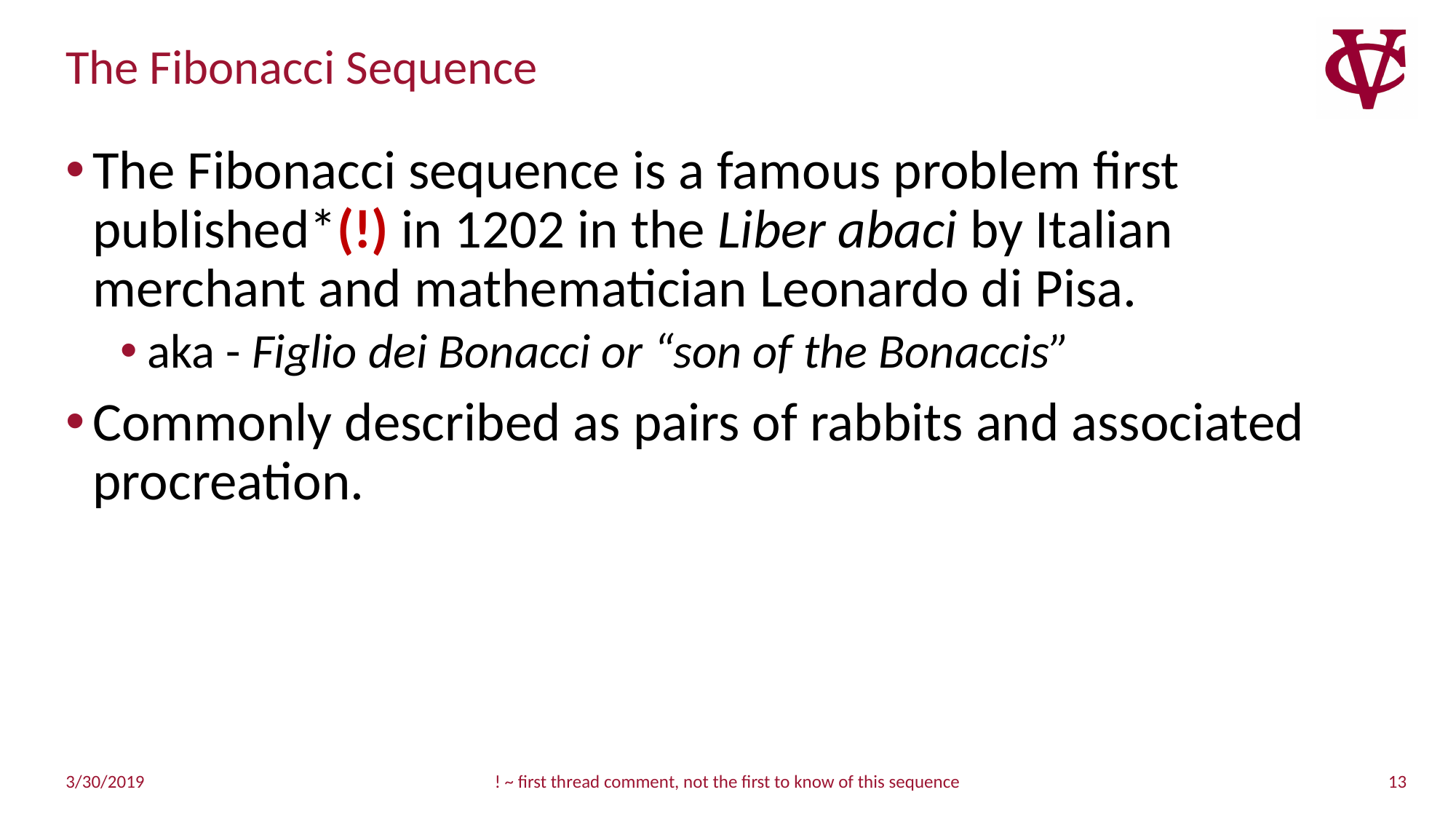

# The Fibonacci Sequence
The Fibonacci sequence is a famous problem first published*(!) in 1202 in the Liber abaci by Italian merchant and mathematician Leonardo di Pisa.
aka - Figlio dei Bonacci or “son of the Bonaccis”
Commonly described as pairs of rabbits and associated procreation.

13
3/30/2019
! ~ first thread comment, not the first to know of this sequence